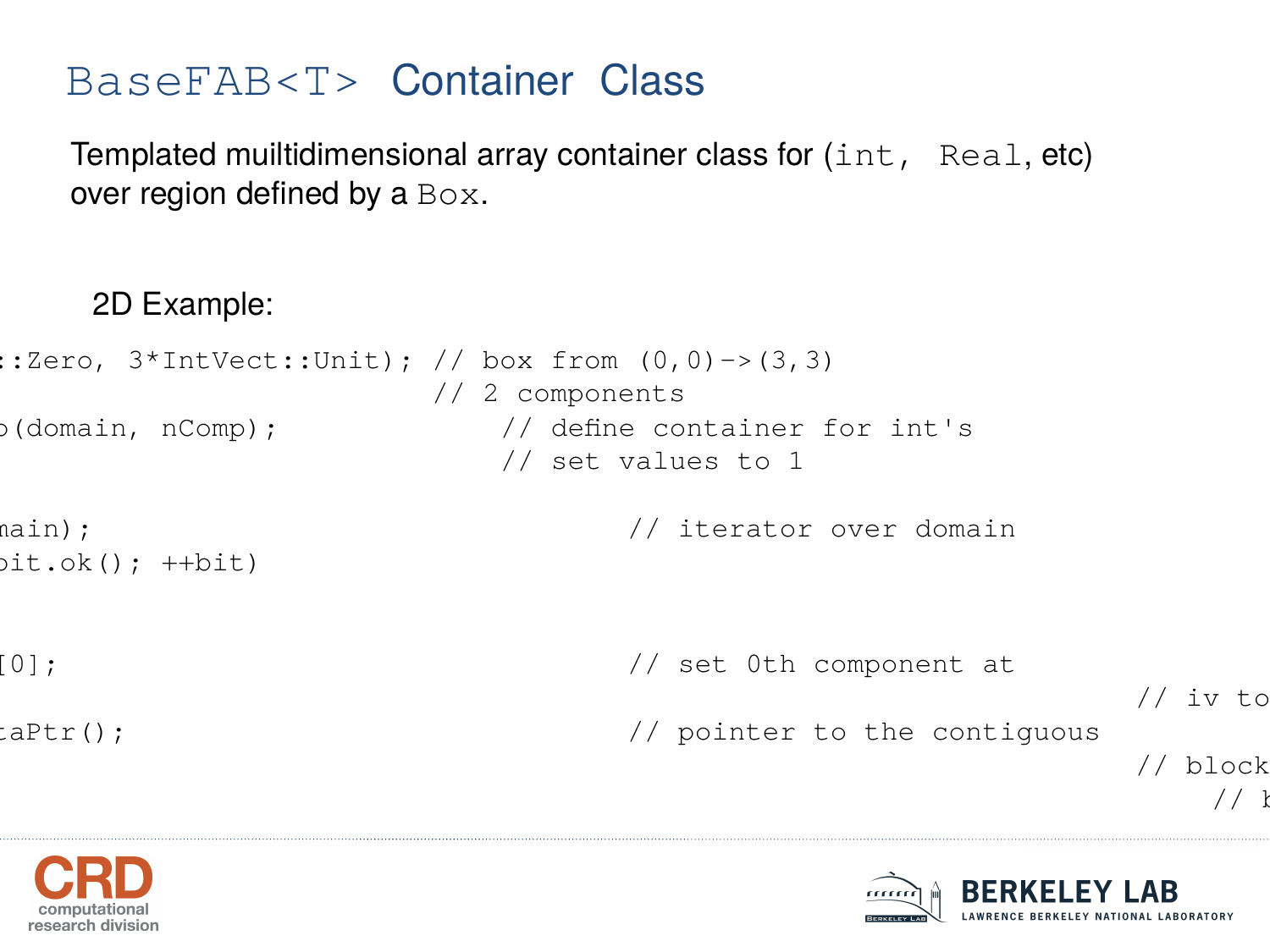

BaseFAB<T> Container Class
Templated muiltidimensional array container class for (int, Real, etc) over region defined by a Box.
2D Example:
Box domain(IntVect::Zero, 3*IntVect::Unit); // box from (0,0)->(3,3)
int nComp = 2;                              // 2 components
BaseFab<int> intfab(domain, nComp);     	   // define container for int's
intfab.setVal(1);                     	   // set values to 1

BoxIterator bit(domain);   				   // iterator over domain
for (bit.begin(); bit.ok(); ++bit)
{
   iv = bit();
   ival(iv,0) = iv[0];          			   // set 0th component at
}										  	   // iv to index
int* ptr = ifab.dataPtr(); 				   // pointer to the contiguous
 											   // block of data which can
												// be passed to Fortran.